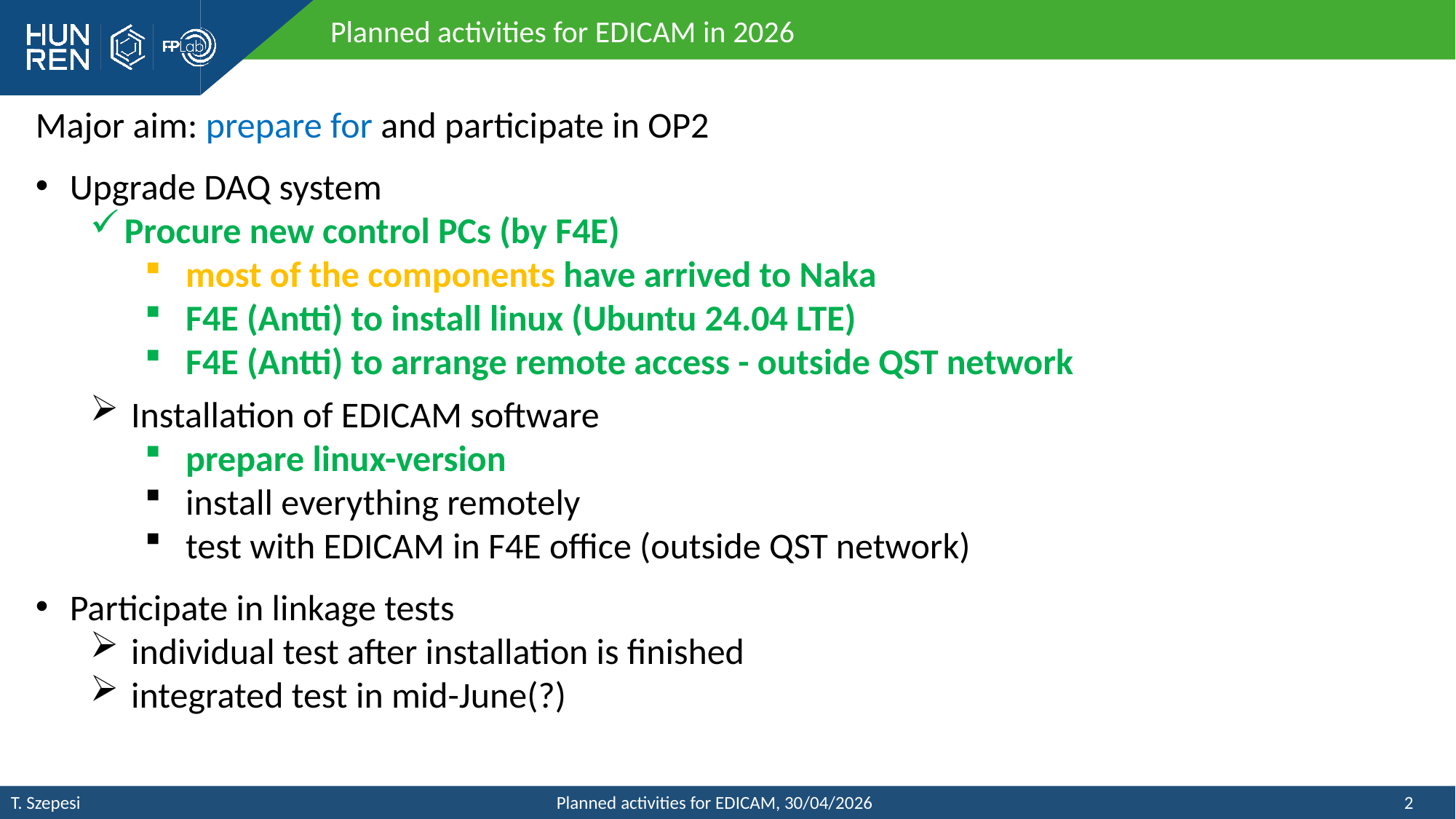

Planned activities for EDICAM in 2026
Major aim: prepare for and participate in OP2
Upgrade DAQ system
Procure new control PCs (by F4E)
most of the components have arrived to Naka
F4E (Antti) to install linux (Ubuntu 24.04 LTE)
F4E (Antti) to arrange remote access - outside QST network
Installation of EDICAM software
prepare linux-version
install everything remotely
test with EDICAM in F4E office (outside QST network)
Participate in linkage tests
individual test after installation is finished
integrated test in mid-June(?)